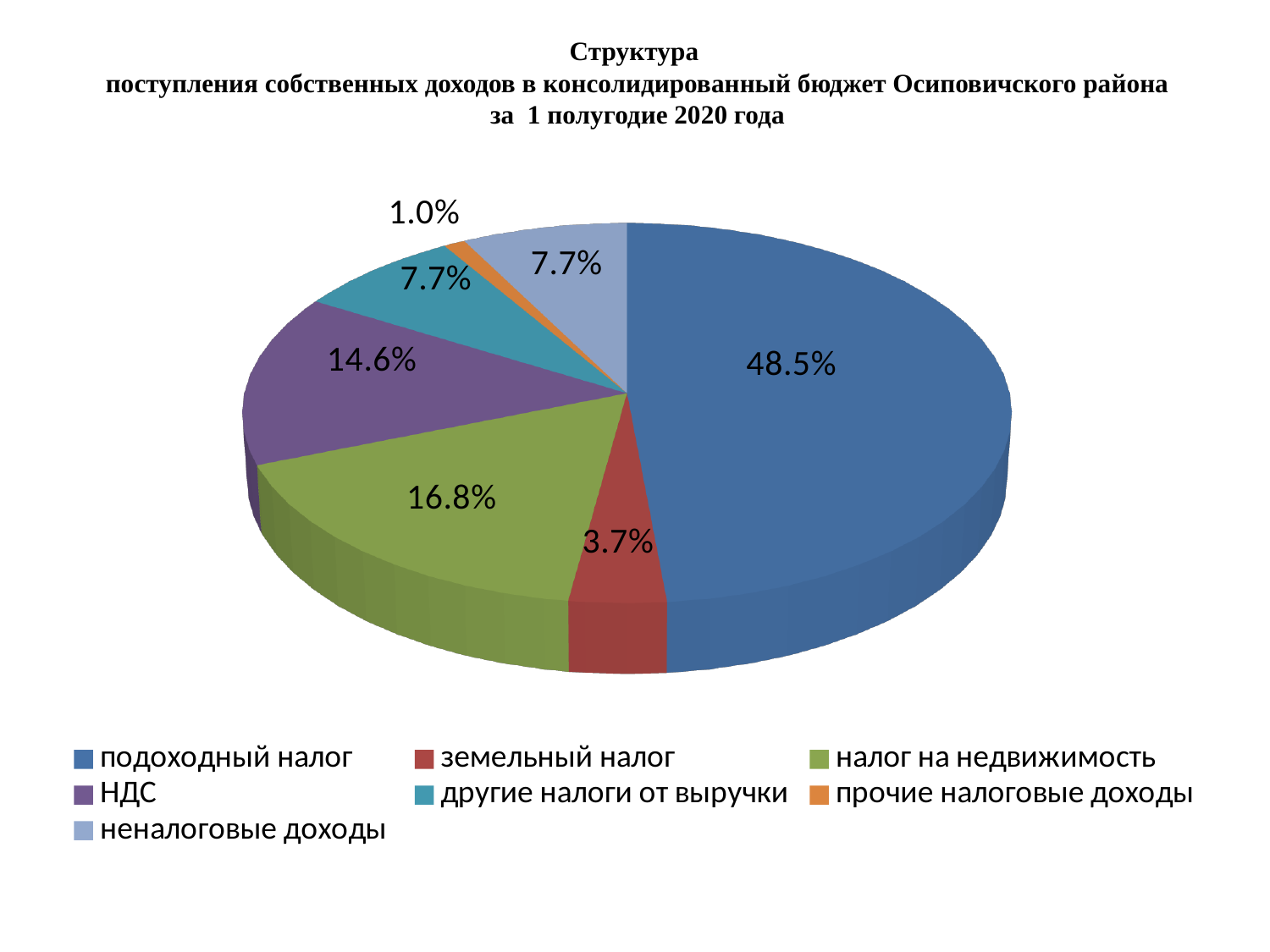

# Структура поступления собственных доходов в консолидированный бюджет Осиповичского района за  1 полугодие 2020 года

[unsupported chart]